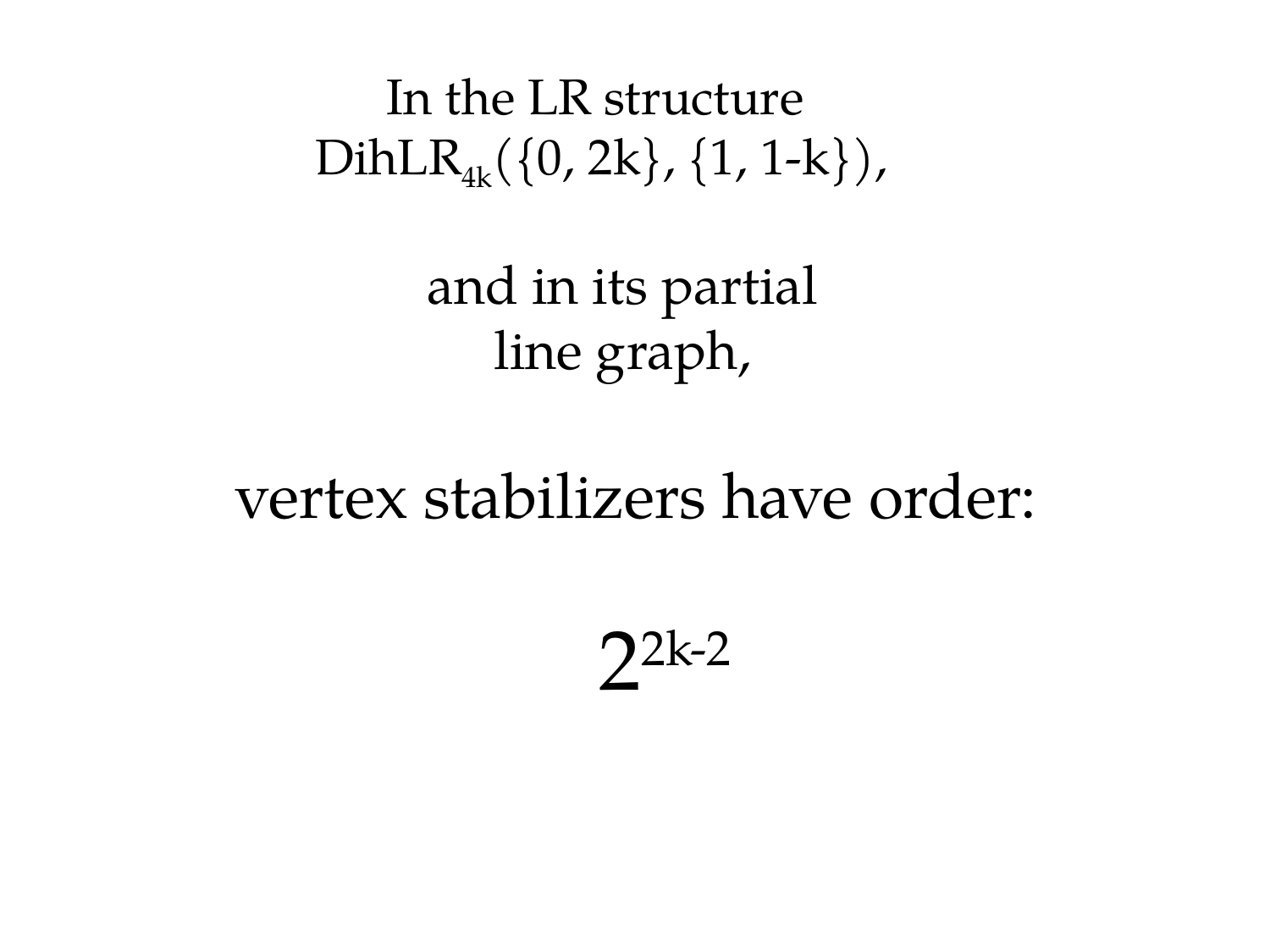

In the LR structure
DihLR4k({0, 2k}, {1, 1-k}),
and in its partial
line graph,
vertex stabilizers have order:
22k-2